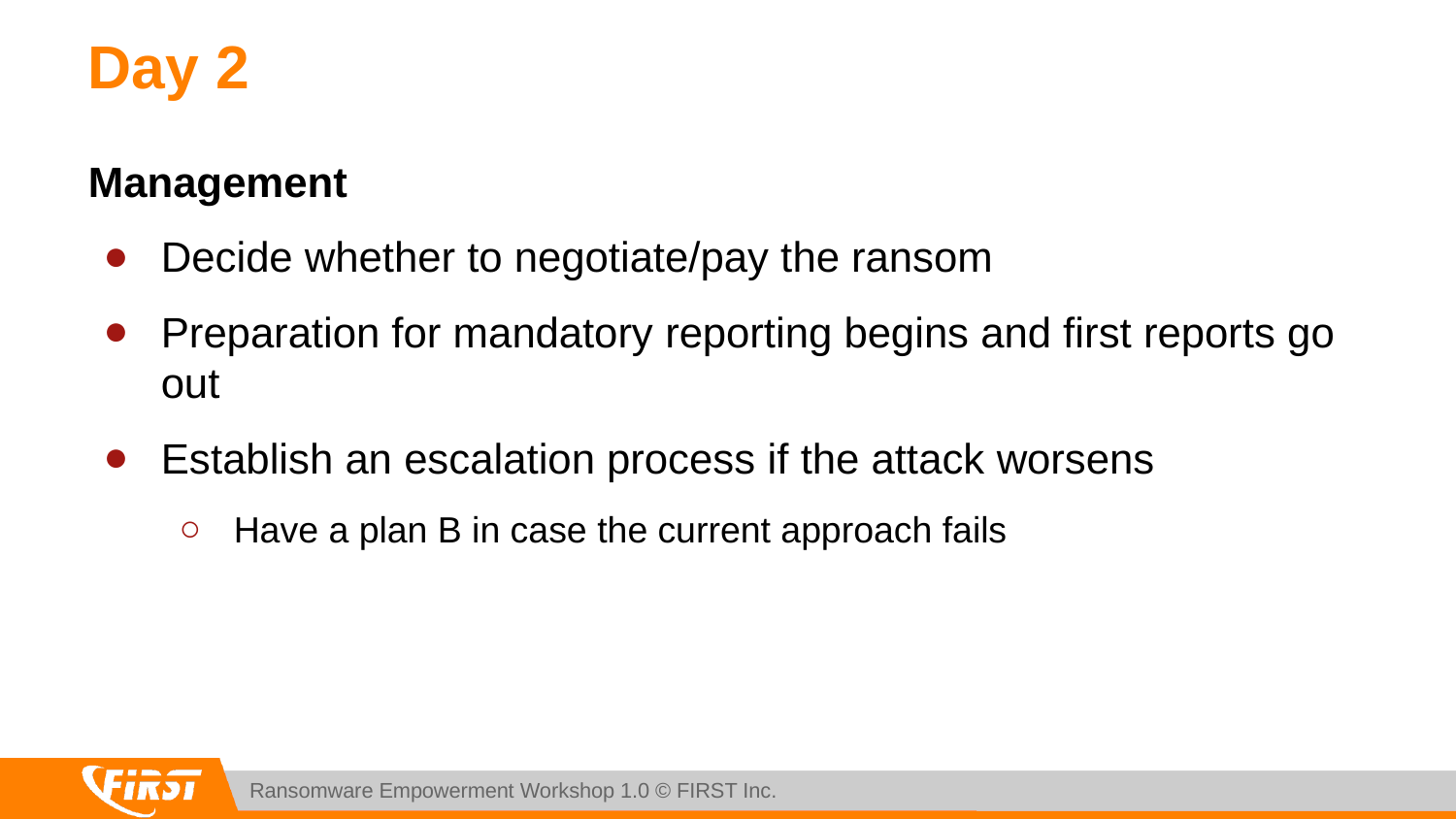

# Day 2
Management
Decide whether to negotiate/pay the ransom
Preparation for mandatory reporting begins and first reports go out
Establish an escalation process if the attack worsens
Have a plan B in case the current approach fails